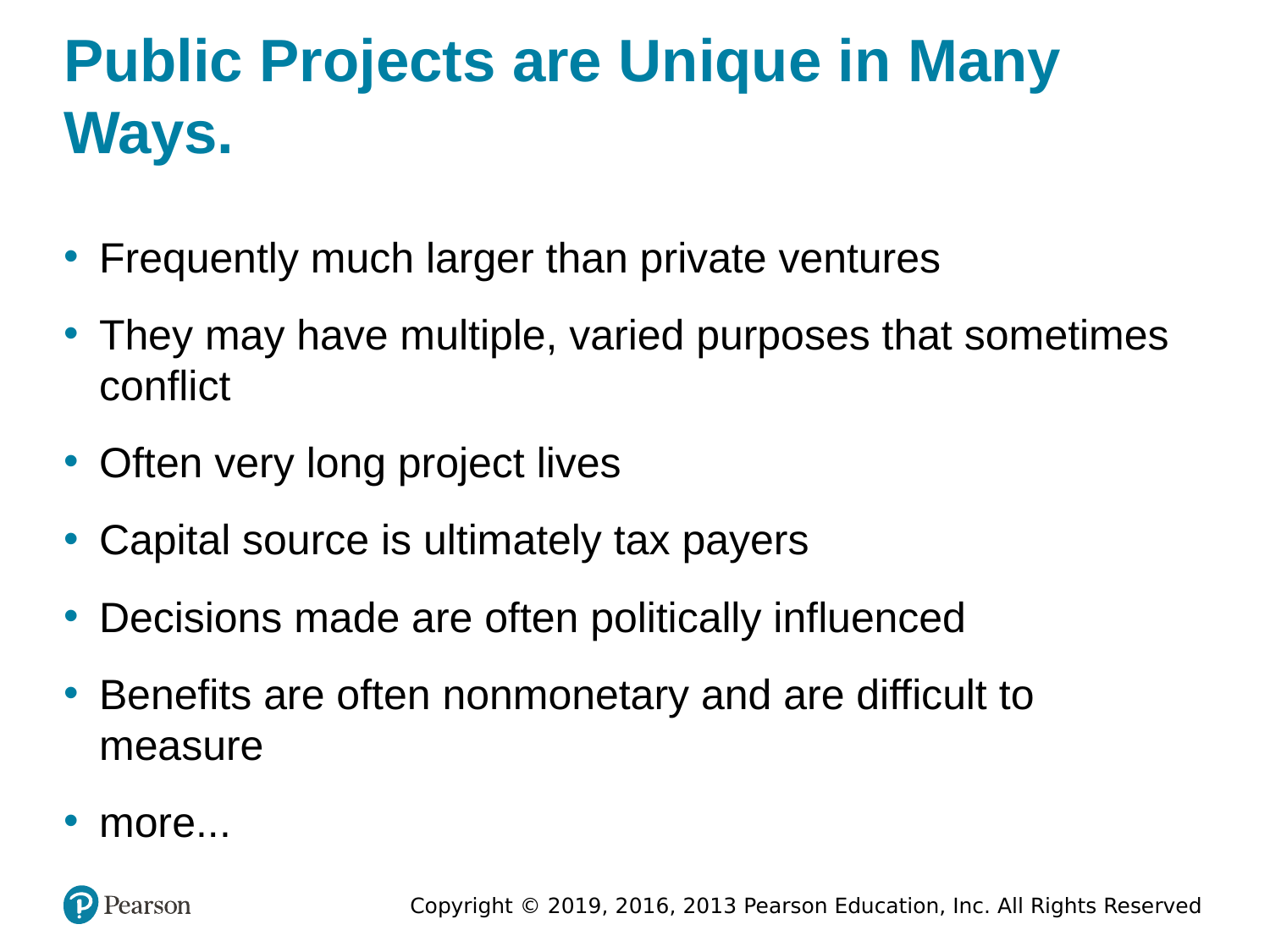

# Public Projects are Unique in Many Ways.
Frequently much larger than private ventures
They may have multiple, varied purposes that sometimes conflict
Often very long project lives
Capital source is ultimately tax payers
Decisions made are often politically influenced
Benefits are often nonmonetary and are difficult to measure
more...